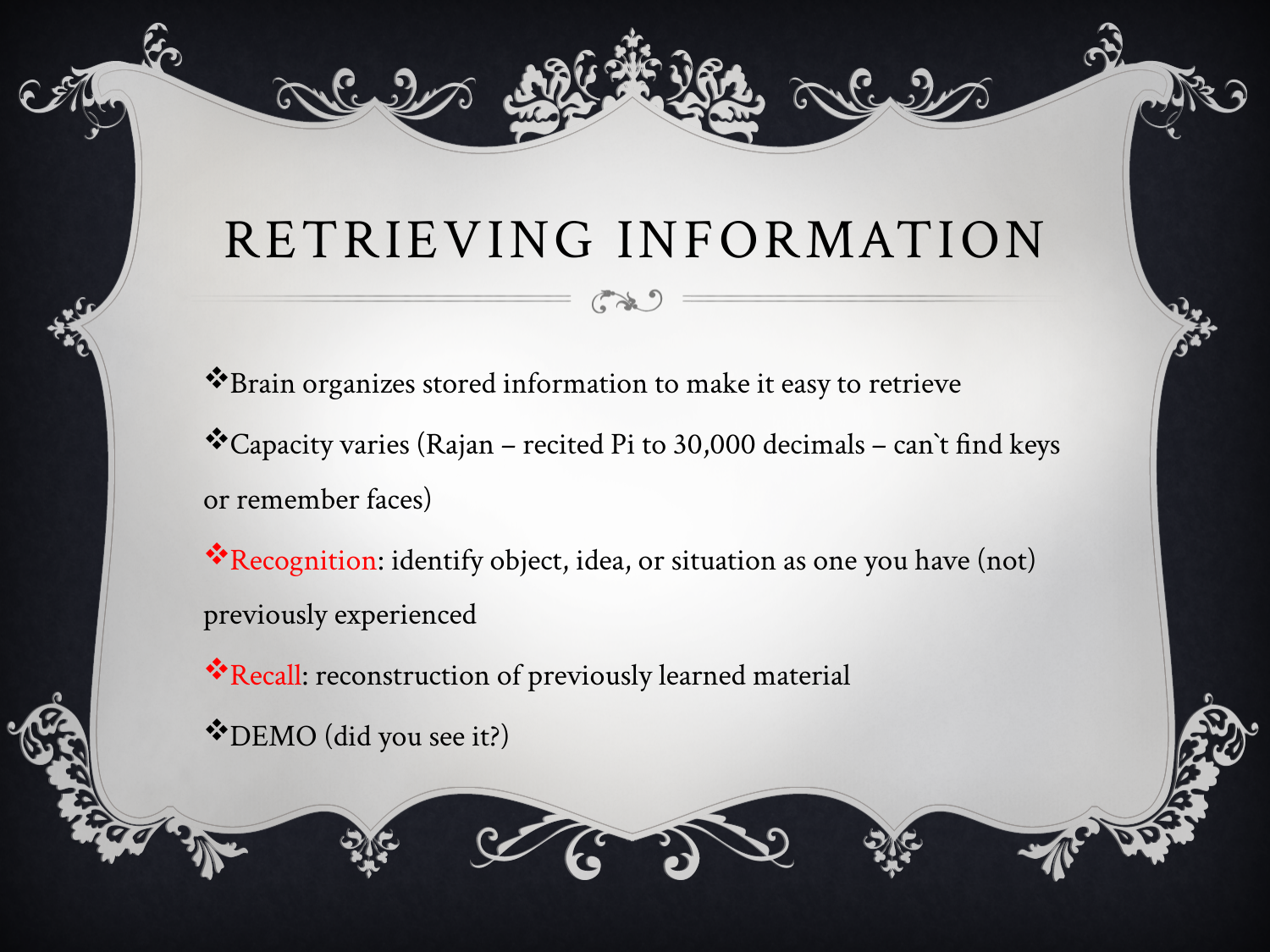

# Retrieving information
Brain organizes stored information to make it easy to retrieve
Capacity varies (Rajan – recited Pi to 30,000 decimals – can`t find keys or remember faces)
Recognition: identify object, idea, or situation as one you have (not) previously experienced
Recall: reconstruction of previously learned material
DEMO (did you see it?)